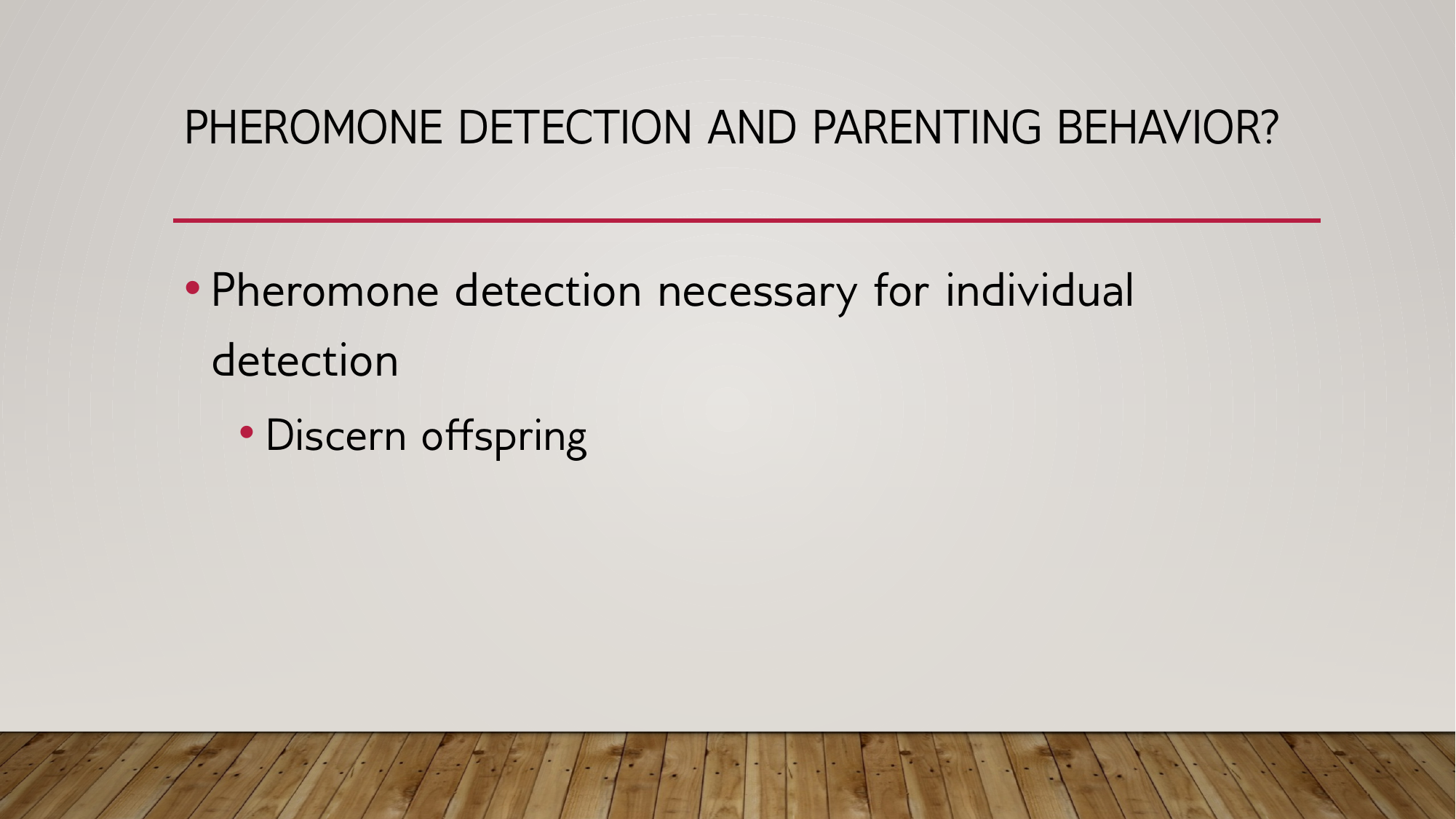

# Pheromone detection and parenting behavior?
Pheromone detection necessary for individual detection
Discern offspring